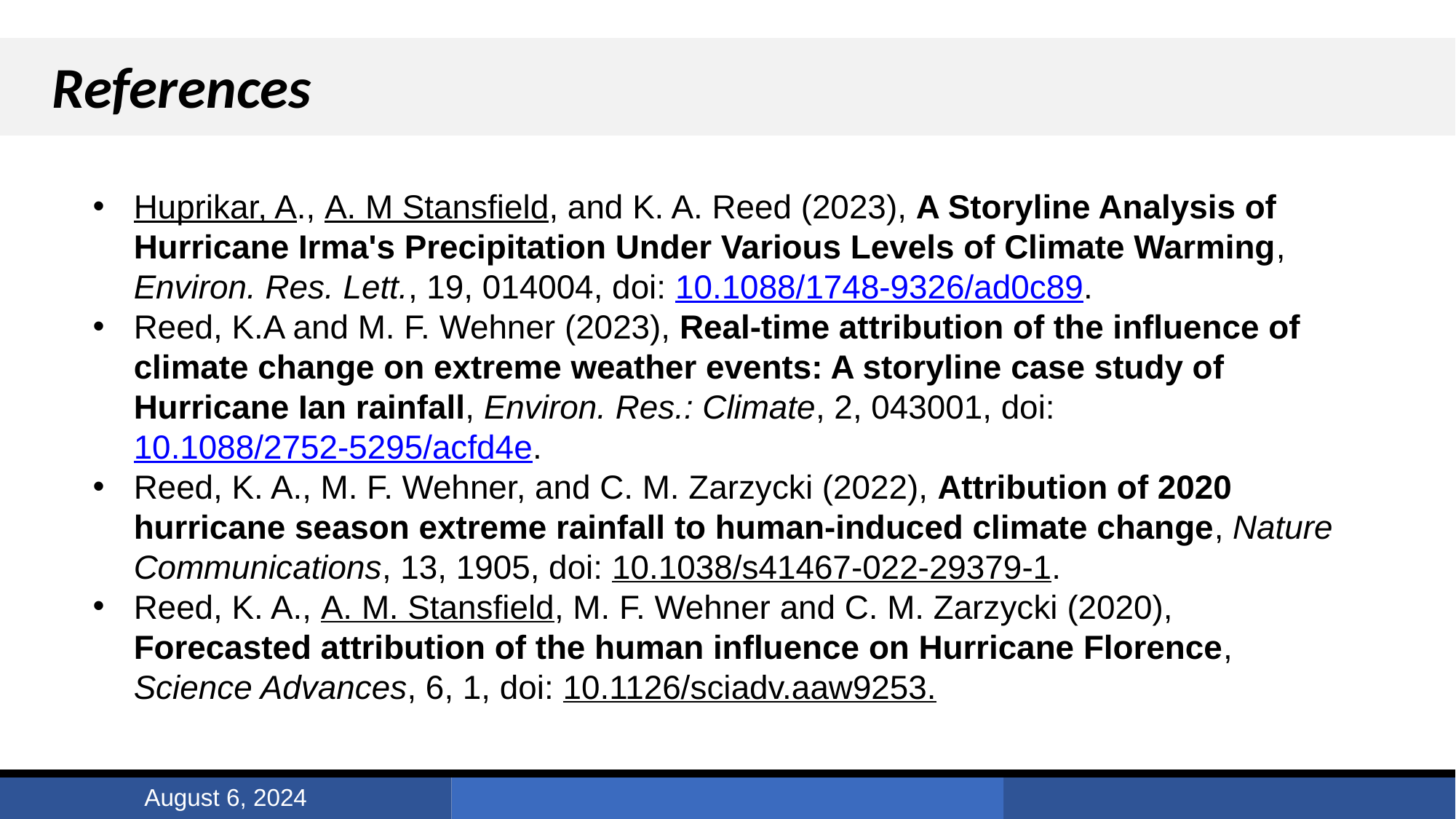

References
Huprikar, A., A. M Stansfield, and K. A. Reed (2023), A Storyline Analysis of Hurricane Irma's Precipitation Under Various Levels of Climate Warming, Environ. Res. Lett., 19, 014004, doi: 10.1088/1748-9326/ad0c89.
Reed, K.A and M. F. Wehner (2023), Real-time attribution of the influence of climate change on extreme weather events: A storyline case study of Hurricane Ian rainfall, Environ. Res.: Climate, 2, 043001, doi: 10.1088/2752-5295/acfd4e.
Reed, K. A., M. F. Wehner, and C. M. Zarzycki (2022), Attribution of 2020 hurricane season extreme rainfall to human-induced climate change, Nature Communications, 13, 1905, doi: 10.1038/s41467-022-29379-1.
Reed, K. A., A. M. Stansfield, M. F. Wehner and C. M. Zarzycki (2020), Forecasted attribution of the human influence on Hurricane Florence, Science Advances, 6, 1, doi: 10.1126/sciadv.aaw9253.